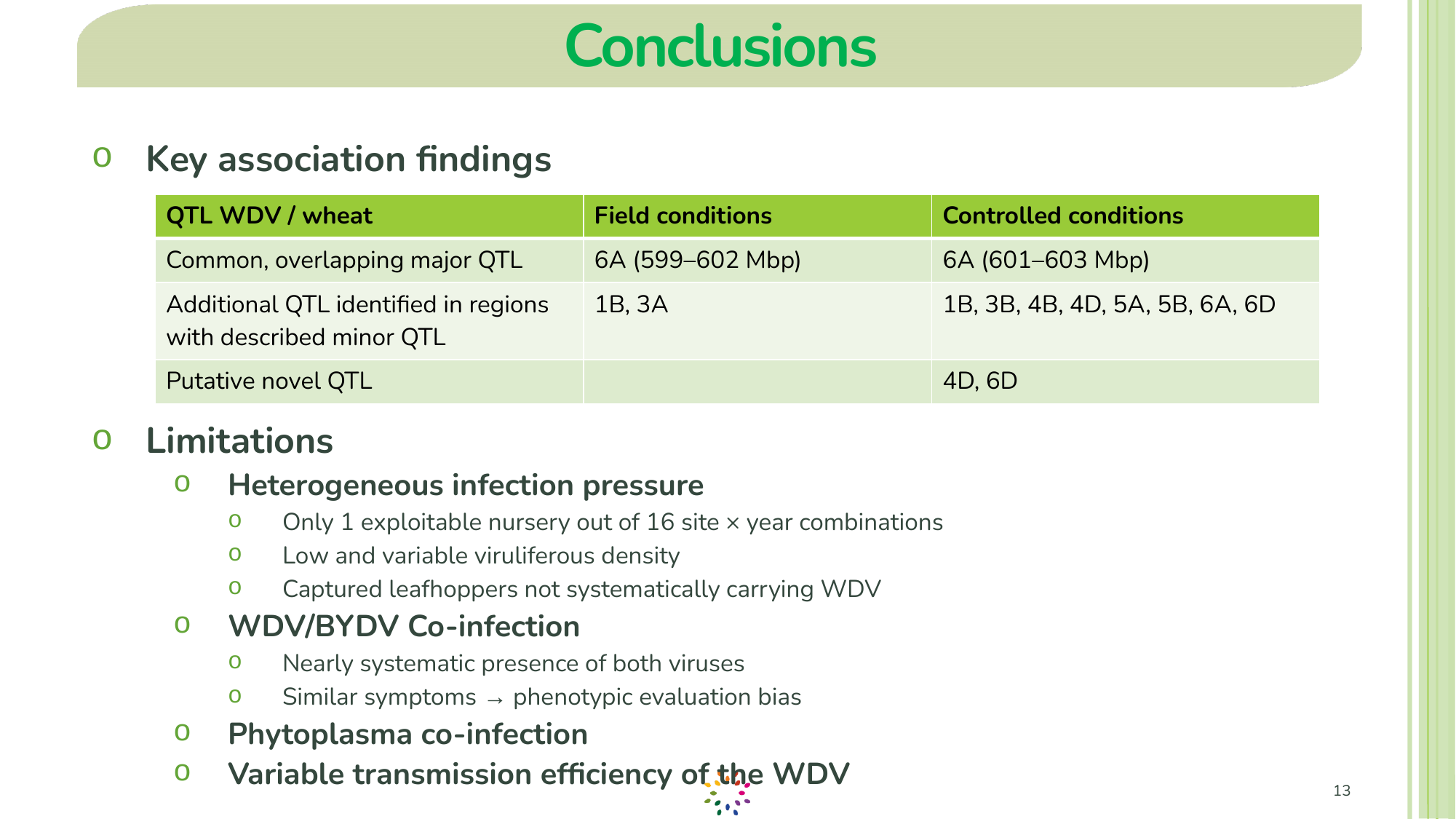

13
# Conclusions
Key association findings

Limitations
Heterogeneous infection pressure
Only 1 exploitable nursery out of 16 site × year combinations
Low and variable viruliferous density
Captured leafhoppers not systematically carrying WDV
WDV/BYDV Co-infection
Nearly systematic presence of both viruses
Similar symptoms → phenotypic evaluation bias
Phytoplasma co-infection
Variable transmission efficiency of the WDV
| QTL WDV / wheat | Field conditions | Controlled conditions |
| --- | --- | --- |
| Common, overlapping major QTL | 6A (599–602 Mbp) | 6A (601–603 Mbp) |
| Additional QTL identified in regions with described minor QTL | 1B, 3A | 1B, 3B, 4B, 4D, 5A, 5B, 6A, 6D |
| Putative novel QTL |  | 4D, 6D |